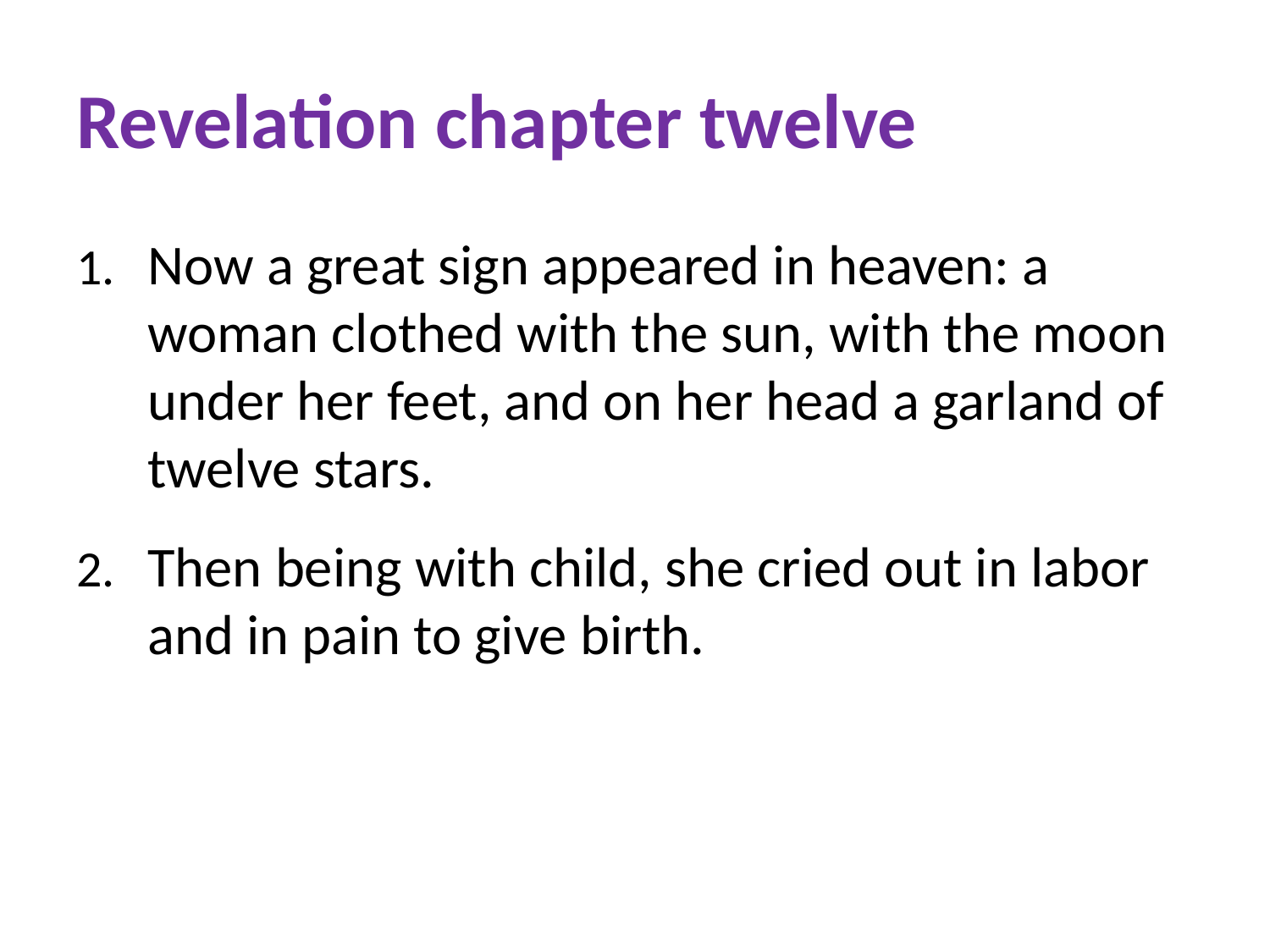

# Revelation chapter twelve
Now a great sign appeared in heaven: a woman clothed with the sun, with the moon under her feet, and on her head a garland of twelve stars.

Then being with child, she cried out in labor and in pain to give birth.